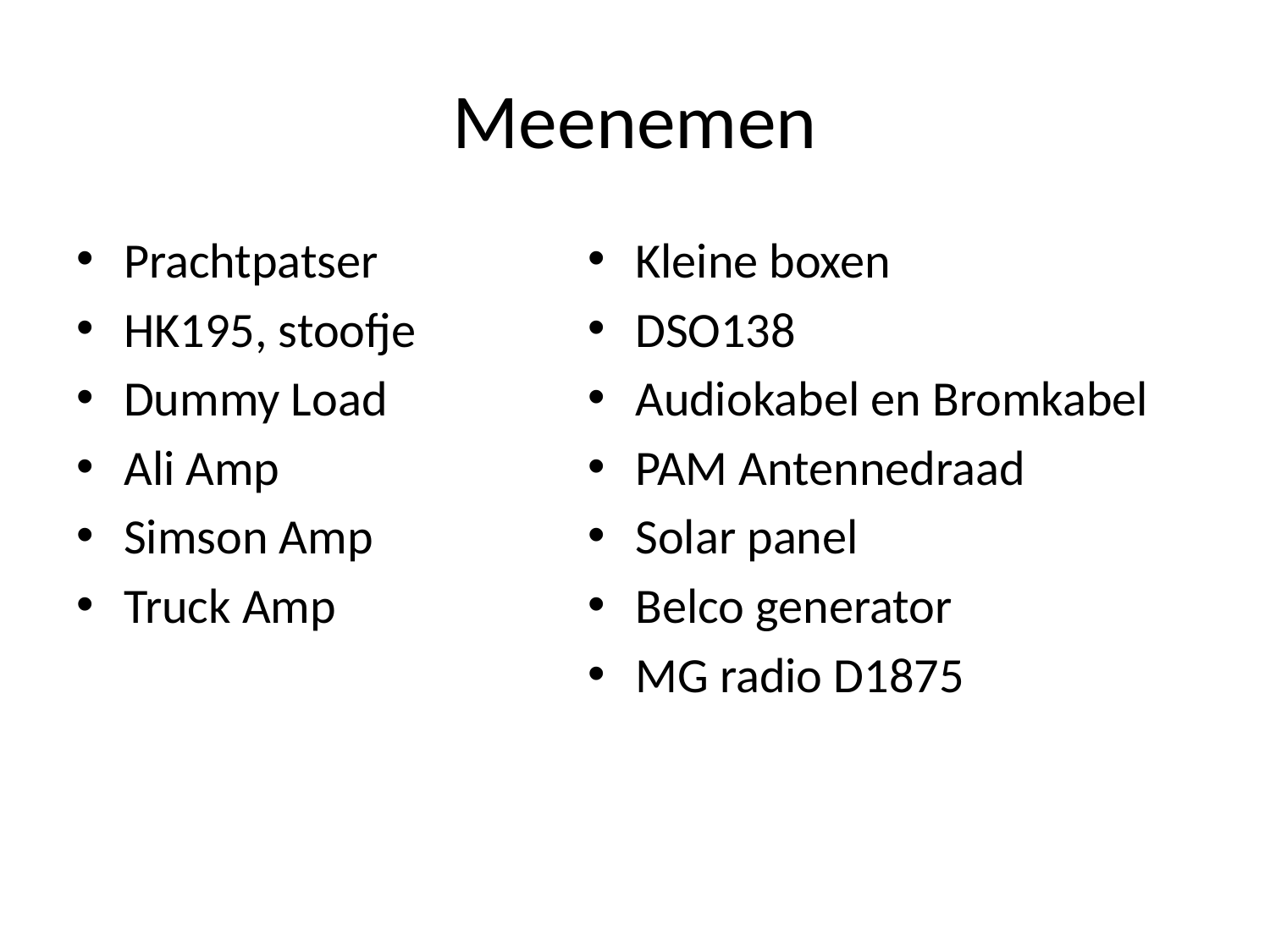

# Meenemen
Prachtpatser
HK195, stoofje
Dummy Load
Ali Amp
Simson Amp
Truck Amp
Kleine boxen
DSO138
Audiokabel en Bromkabel
PAM Antennedraad
Solar panel
Belco generator
MG radio D1875